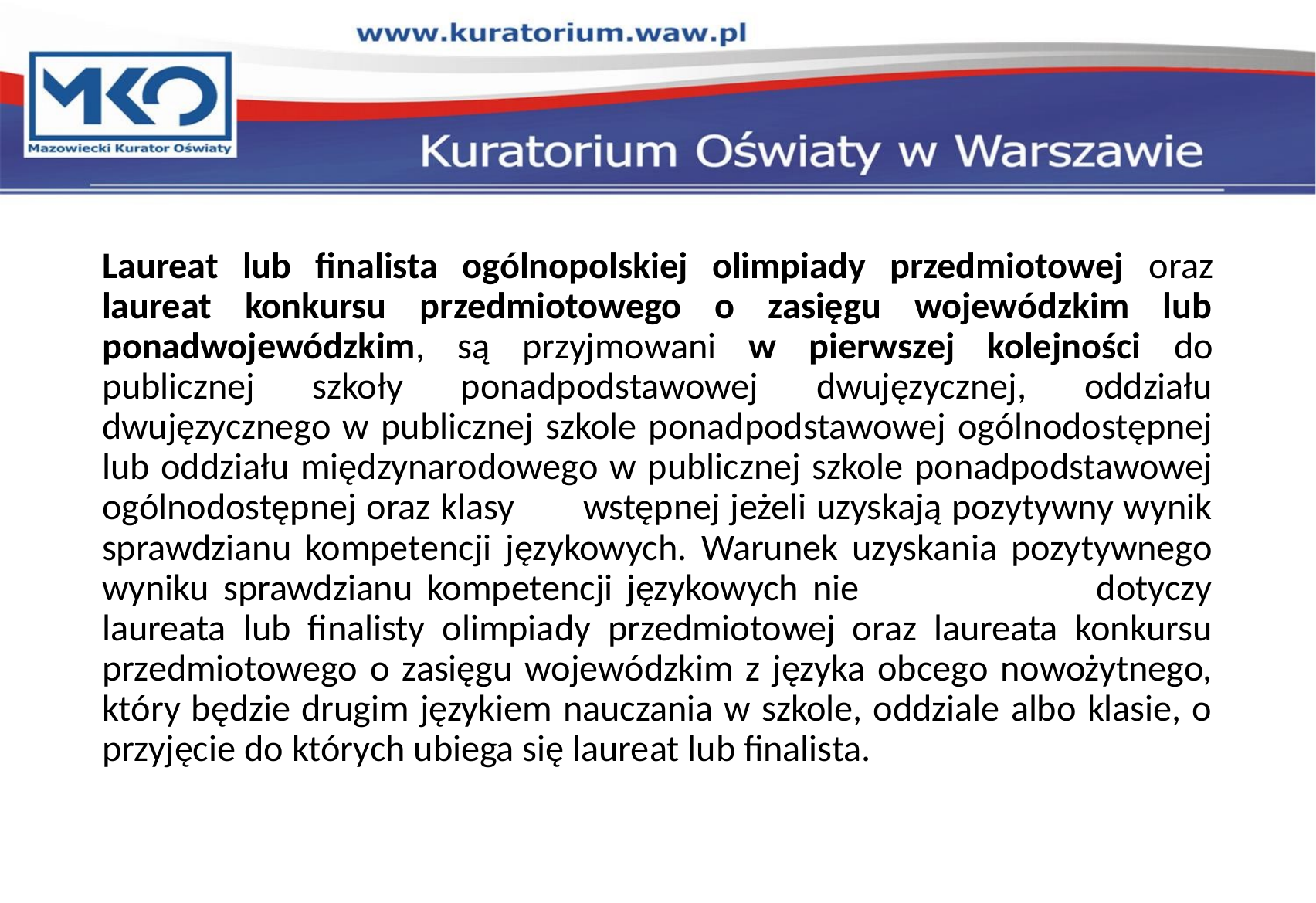

#
Laureat lub finalista ogólnopolskiej olimpiady przedmiotowej oraz laureat konkursu przedmiotowego o zasięgu wojewódzkim lub ponadwojewódzkim, są przyjmowani w pierwszej kolejności do publicznej szkoły ponadpodstawowej dwujęzycznej, oddziału dwujęzycznego w publicznej szkole ponadpodstawowej ogólnodostępnej lub oddziału międzynarodowego w publicznej szkole ponadpodstawowej ogólnodostępnej oraz klasy       wstępnej jeżeli uzyskają pozytywny wynik sprawdzianu kompetencji językowych. Warunek uzyskania pozytywnego wyniku sprawdzianu kompetencji językowych nie                 dotyczy laureata lub finalisty olimpiady przedmiotowej oraz laureata konkursu przedmiotowego o zasięgu wojewódzkim z języka obcego nowożytnego, który będzie drugim językiem nauczania w szkole, oddziale albo klasie, o przyjęcie do których ubiega się laureat lub finalista.